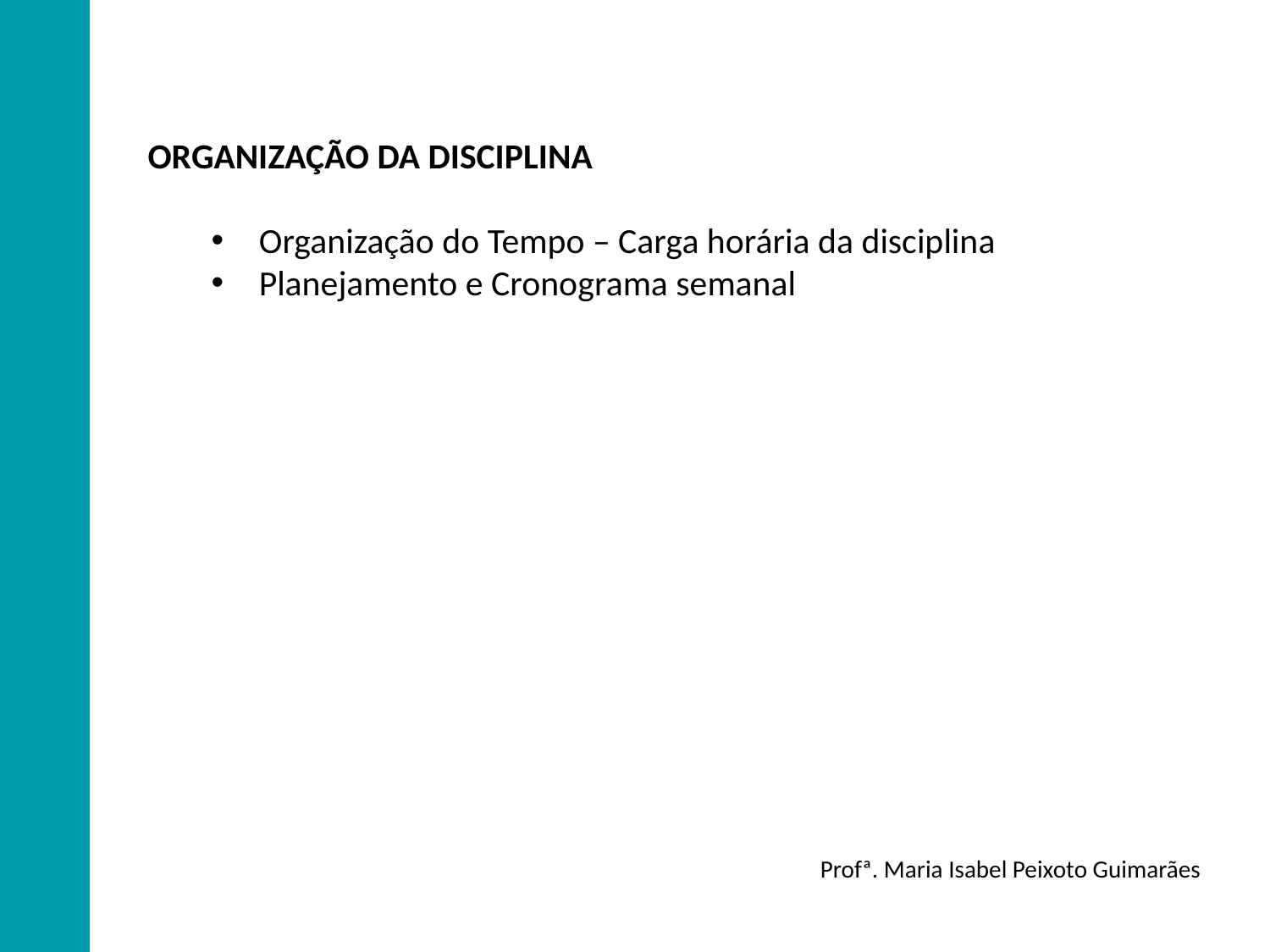

ORGANIZAÇÃO DA DISCIPLINA

Organização do Tempo – Carga horária da disciplina
Planejamento e Cronograma semanal

Profª. Maria Isabel Peixoto Guimarães